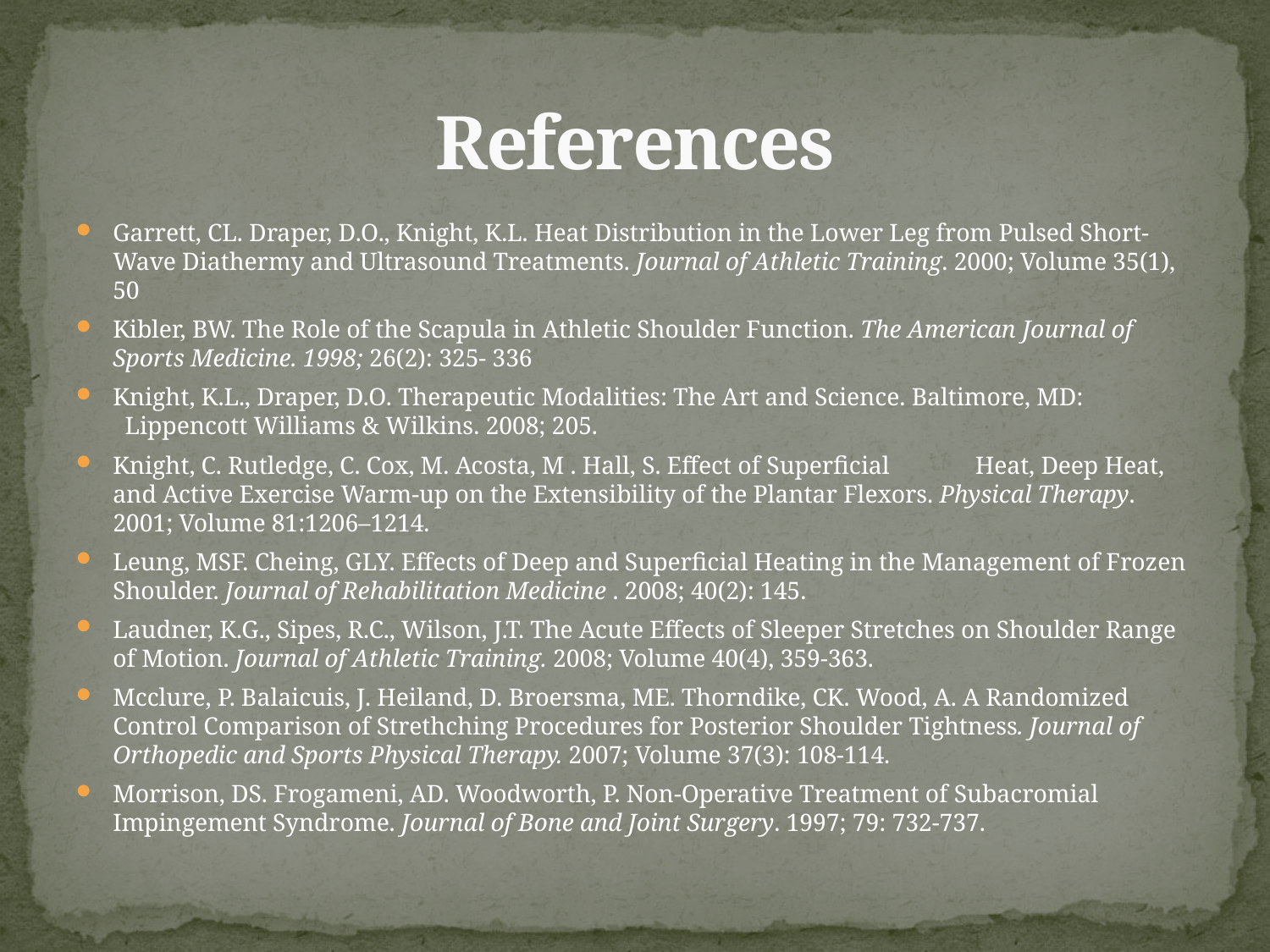

# References
Garrett, CL. Draper, D.O., Knight, K.L. Heat Distribution in the Lower Leg from Pulsed Short-Wave Diathermy and Ultrasound Treatments. Journal of Athletic Training. 2000; Volume 35(1), 50
Kibler, BW. The Role of the Scapula in Athletic Shoulder Function. The American Journal of Sports Medicine. 1998; 26(2): 325- 336
Knight, K.L., Draper, D.O. Therapeutic Modalities: The Art and Science. Baltimore, MD:   Lippencott Williams & Wilkins. 2008; 205.
Knight, C. Rutledge, C. Cox, M. Acosta, M . Hall, S. Effect of Superficial 	Heat, Deep Heat, and Active Exercise Warm-up on the Extensibility of the Plantar Flexors. Physical Therapy. 2001; Volume 81:1206–1214.
Leung, MSF. Cheing, GLY. Effects of Deep and Superficial Heating in the Management of Frozen Shoulder. Journal of Rehabilitation Medicine . 2008; 40(2): 145.
Laudner, K.G., Sipes, R.C., Wilson, J.T. The Acute Effects of Sleeper Stretches on Shoulder Range of Motion. Journal of Athletic Training. 2008; Volume 40(4), 359-363.
Mcclure, P. Balaicuis, J. Heiland, D. Broersma, ME. Thorndike, CK. Wood, A. A Randomized Control Comparison of Strethching Procedures for Posterior Shoulder Tightness. Journal of Orthopedic and Sports Physical Therapy. 2007; Volume 37(3): 108-114.
Morrison, DS. Frogameni, AD. Woodworth, P. Non-Operative Treatment of Subacromial Impingement Syndrome. Journal of Bone and Joint Surgery. 1997; 79: 732-737.